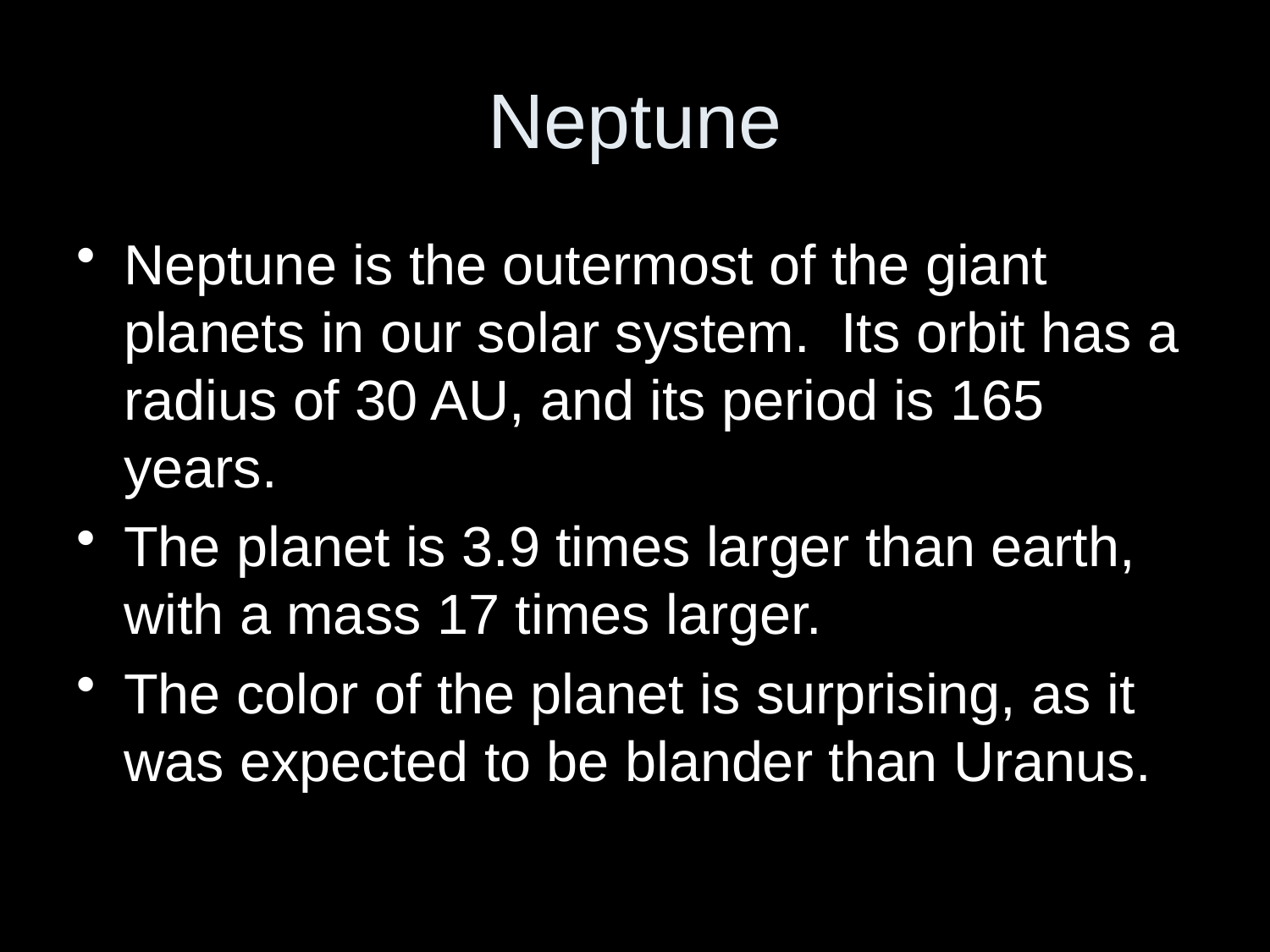

# Neptune
Neptune is the outermost of the giant planets in our solar system.  Its orbit has a radius of 30 AU, and its period is 165 years.
The planet is 3.9 times larger than earth, with a mass 17 times larger.
The color of the planet is surprising, as it was expected to be blander than Uranus.